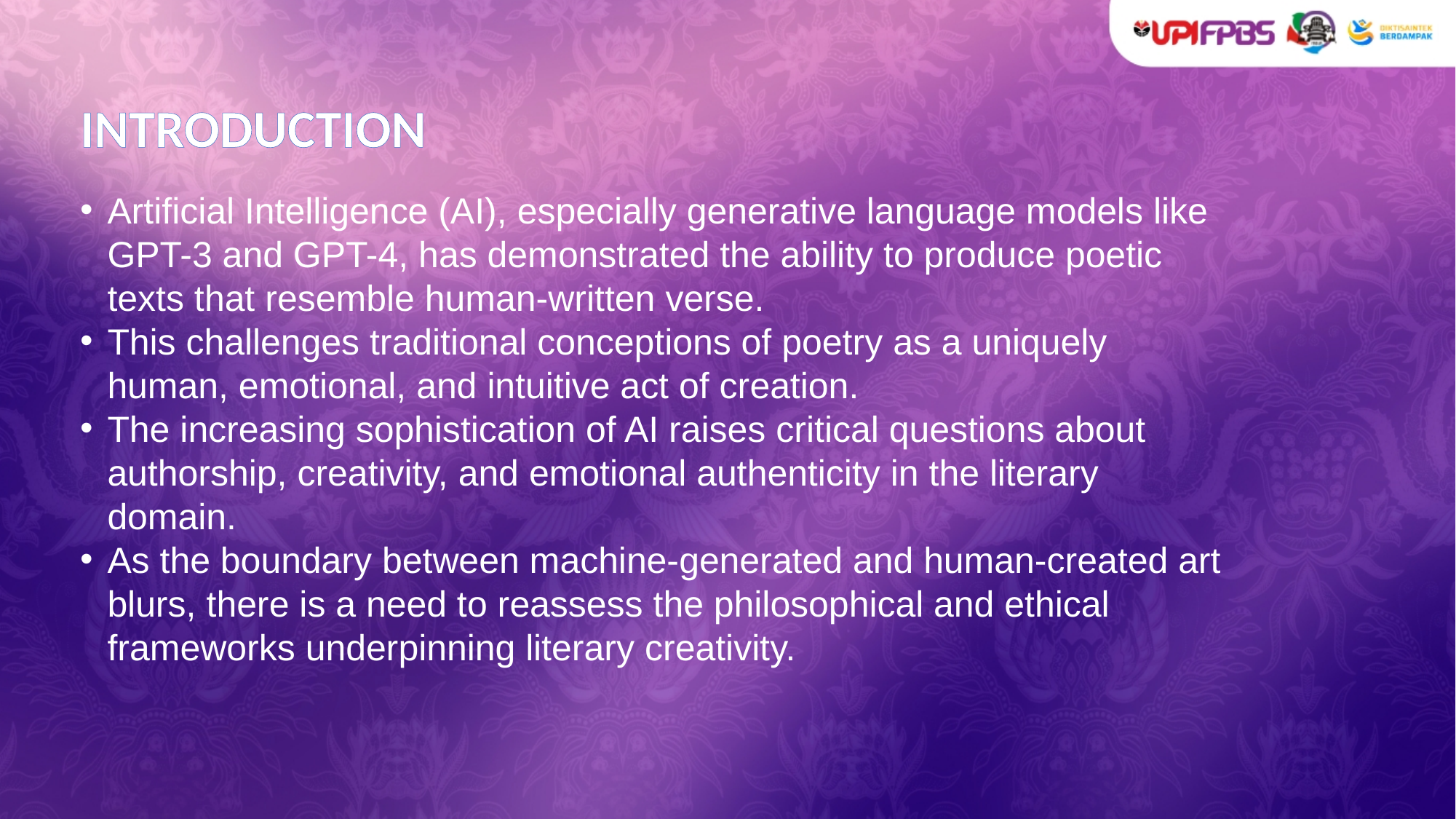

# INTRODUCTION
Artificial Intelligence (AI), especially generative language models like GPT-3 and GPT-4, has demonstrated the ability to produce poetic texts that resemble human-written verse.
This challenges traditional conceptions of poetry as a uniquely human, emotional, and intuitive act of creation.
The increasing sophistication of AI raises critical questions about authorship, creativity, and emotional authenticity in the literary domain.
As the boundary between machine-generated and human-created art blurs, there is a need to reassess the philosophical and ethical frameworks underpinning literary creativity.